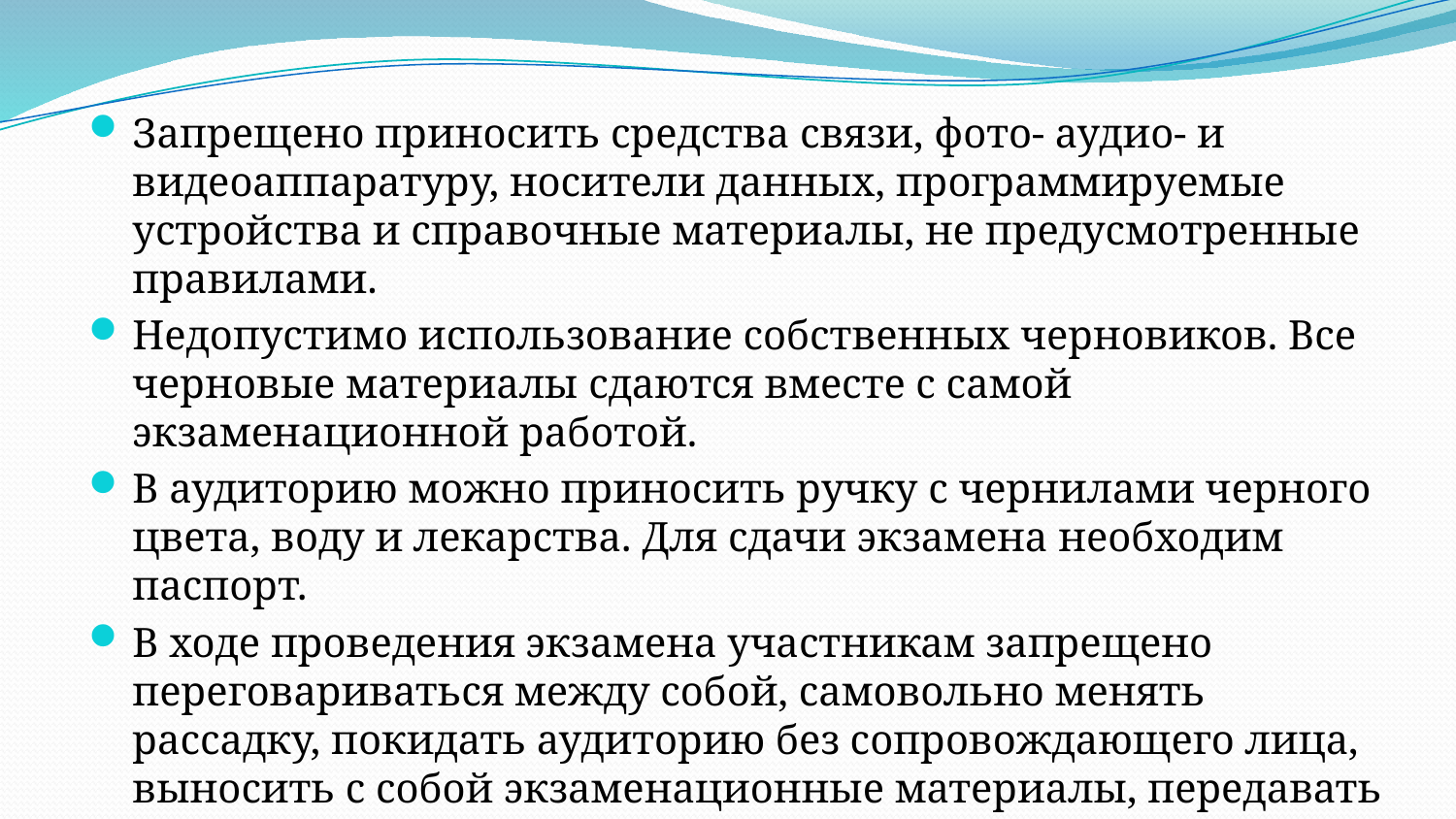

Запрещено приносить средства связи, фото- аудио- и видеоаппаратуру, носители данных, программируемые устройства и справочные материалы, не предусмотренные правилами.
Недопустимо использование собственных черновиков. Все черновые материалы сдаются вместе с самой экзаменационной работой.
В аудиторию можно приносить ручку с чернилами черного цвета, воду и лекарства. Для сдачи экзамена необходим паспорт.
В ходе проведения экзамена участникам запрещено переговариваться между собой, самовольно менять рассадку, покидать аудиторию без сопровождающего лица, выносить с собой экзаменационные материалы, передавать предметы другим экзаменуемым.